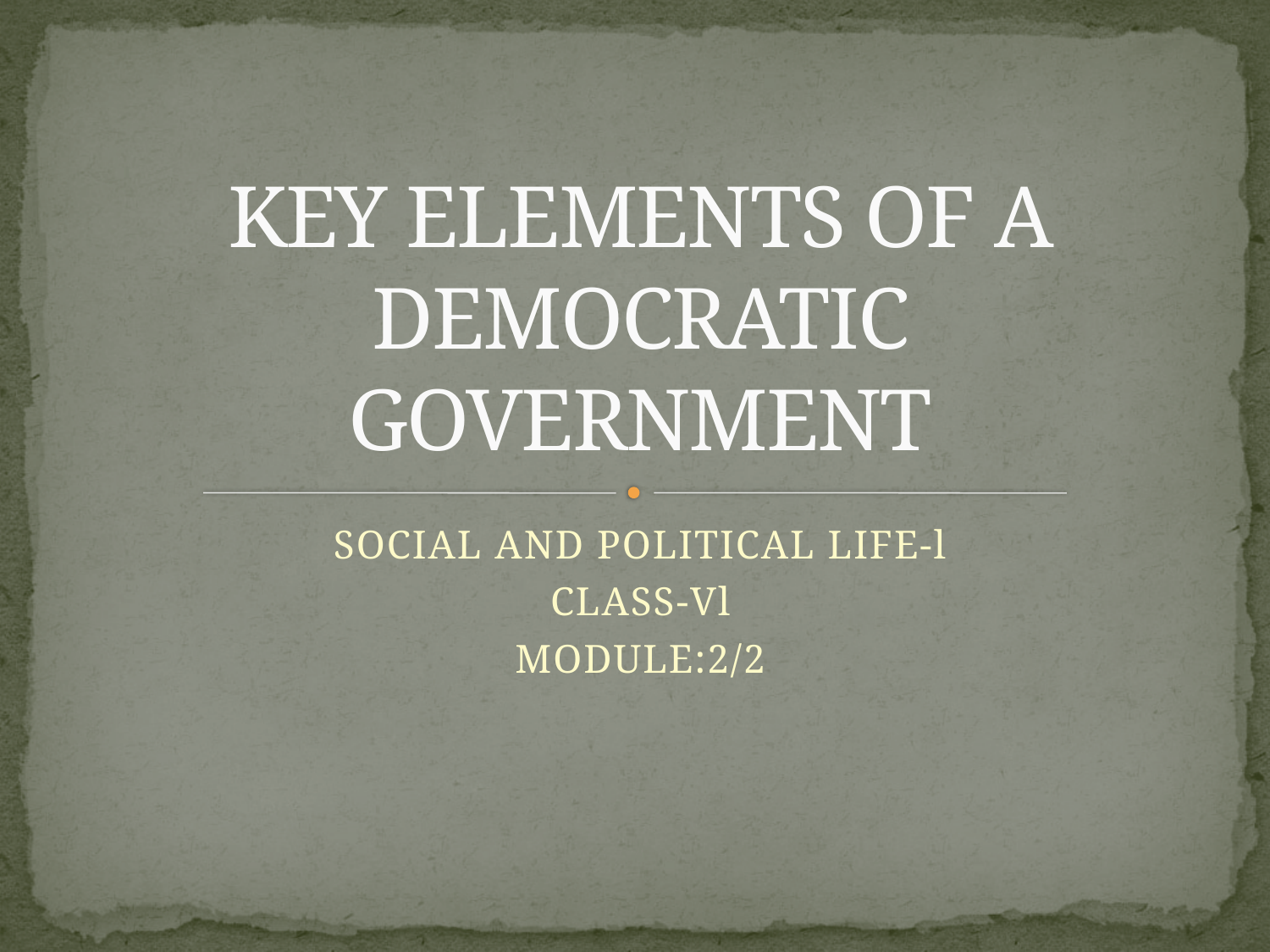

# KEY ELEMENTS OF A DEMOCRATIC GOVERNMENT
SOCIAL AND POLITICAL LIFE-l
CLASS-Vl
MODULE:2/2